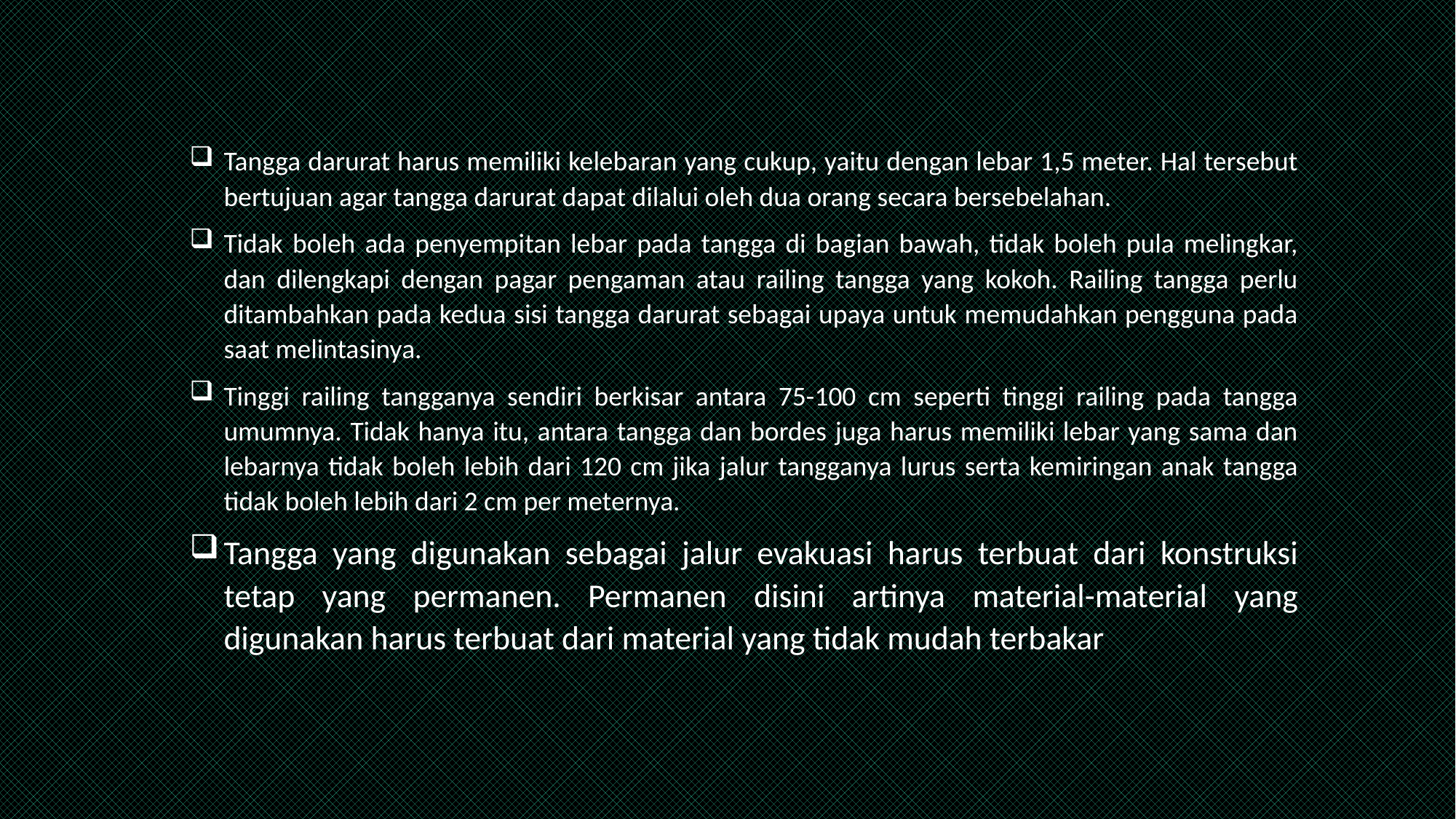

Tangga darurat harus memiliki kelebaran yang cukup, yaitu dengan lebar 1,5 meter. Hal tersebut bertujuan agar tangga darurat dapat dilalui oleh dua orang secara bersebelahan.
Tidak boleh ada penyempitan lebar pada tangga di bagian bawah, tidak boleh pula melingkar, dan dilengkapi dengan pagar pengaman atau railing tangga yang kokoh. Railing tangga perlu ditambahkan pada kedua sisi tangga darurat sebagai upaya untuk memudahkan pengguna pada saat melintasinya.
Tinggi railing tangganya sendiri berkisar antara 75-100 cm seperti tinggi railing pada tangga umumnya. Tidak hanya itu, antara tangga dan bordes juga harus memiliki lebar yang sama dan lebarnya tidak boleh lebih dari 120 cm jika jalur tangganya lurus serta kemiringan anak tangga tidak boleh lebih dari 2 cm per meternya.
Tangga yang digunakan sebagai jalur evakuasi harus terbuat dari konstruksi tetap yang permanen. Permanen disini artinya material-material yang digunakan harus terbuat dari material yang tidak mudah terbakar